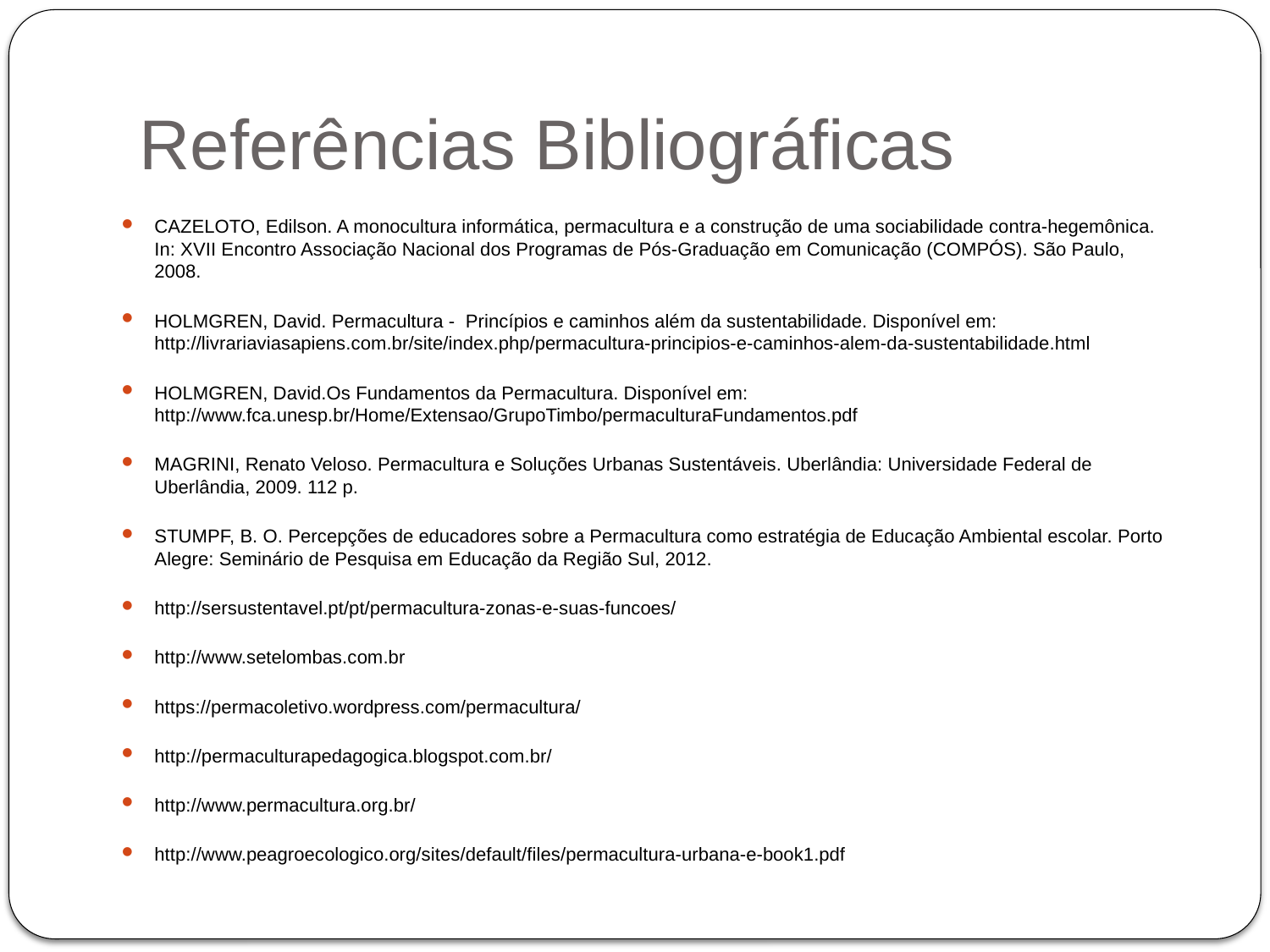

# Referências Bibliográficas
CAZELOTO, Edilson. A monocultura informática, permacultura e a construção de uma sociabilidade contra-hegemônica. In: XVII Encontro Associação Nacional dos Programas de Pós-Graduação em Comunicação (COMPÓS). São Paulo, 2008.
HOLMGREN, David. Permacultura -  Princípios e caminhos além da sustentabilidade. Disponível em: http://livrariaviasapiens.com.br/site/index.php/permacultura-principios-e-caminhos-alem-da-sustentabilidade.html
HOLMGREN, David.Os Fundamentos da Permacultura. Disponível em: http://www.fca.unesp.br/Home/Extensao/GrupoTimbo/permaculturaFundamentos.pdf
MAGRINI, Renato Veloso. Permacultura e Soluções Urbanas Sustentáveis. Uberlândia: Universidade Federal de Uberlândia, 2009. 112 p.
STUMPF, B. O. Percepções de educadores sobre a Permacultura como estratégia de Educação Ambiental escolar. Porto Alegre: Seminário de Pesquisa em Educação da Região Sul, 2012.
http://sersustentavel.pt/pt/permacultura-zonas-e-suas-funcoes/
http://www.setelombas.com.br
https://permacoletivo.wordpress.com/permacultura/
http://permaculturapedagogica.blogspot.com.br/
http://www.permacultura.org.br/
http://www.peagroecologico.org/sites/default/files/permacultura-urbana-e-book1.pdf